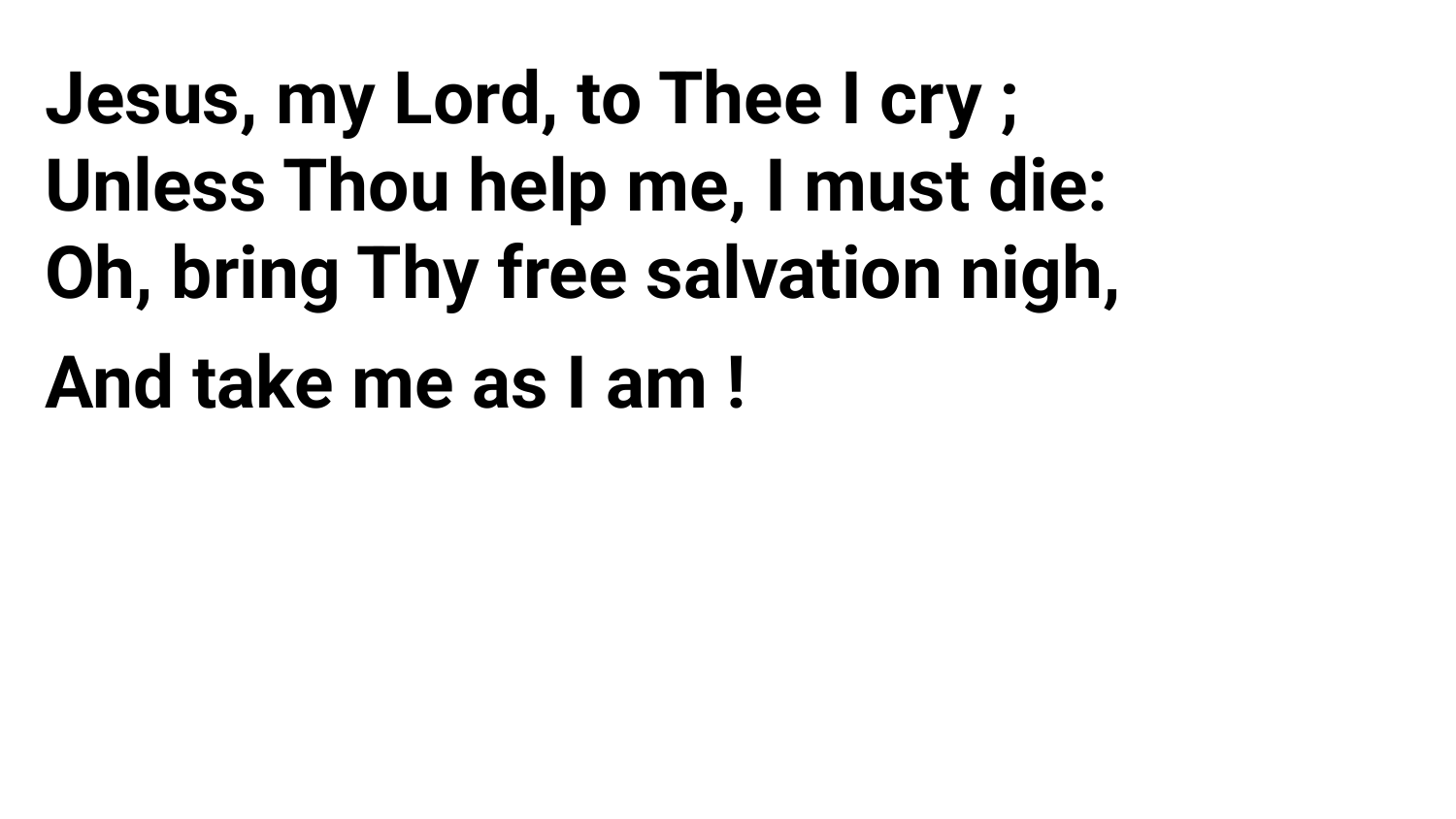

Jesus, my Lord, to Thee I cry ;
Unless Thou help me, I must die:
Oh, bring Thy free salvation nigh,
And take me as I am !